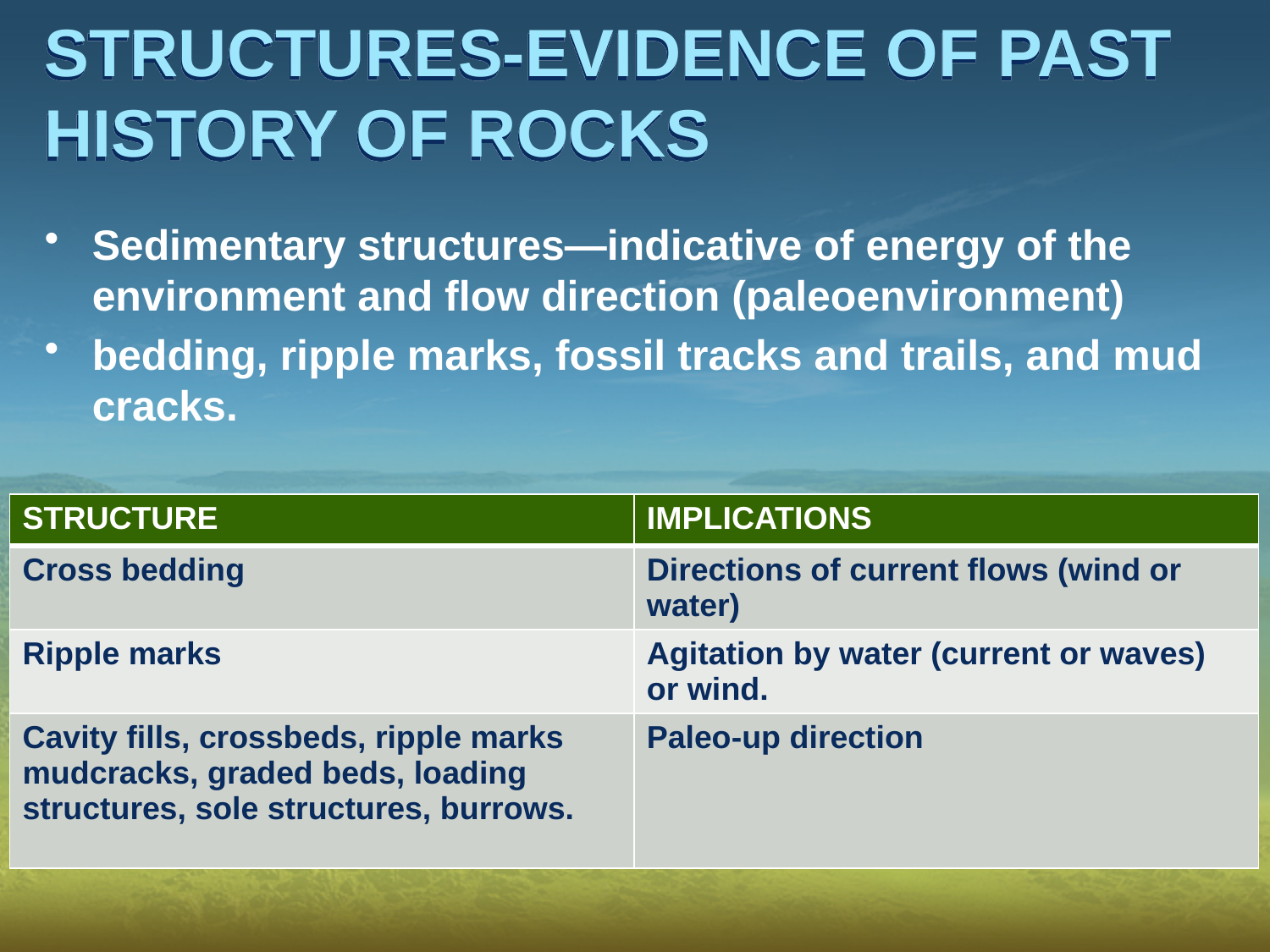

# STRUCTURES-EVIDENCE OF PAST HISTORY OF ROCKS
Sedimentary structures—indicative of energy of the environment and flow direction (paleoenvironment)
bedding, ripple marks, fossil tracks and trails, and mud cracks.

| STRUCTURE | IMPLICATIONS |
| --- | --- |
| Cross bedding | Directions of current flows (wind or water) |
| Ripple marks | Agitation by water (current or waves) or wind. |
| Cavity fills, crossbeds, ripple marks mudcracks, graded beds, loading structures, sole structures, burrows. | Paleo-up direction |